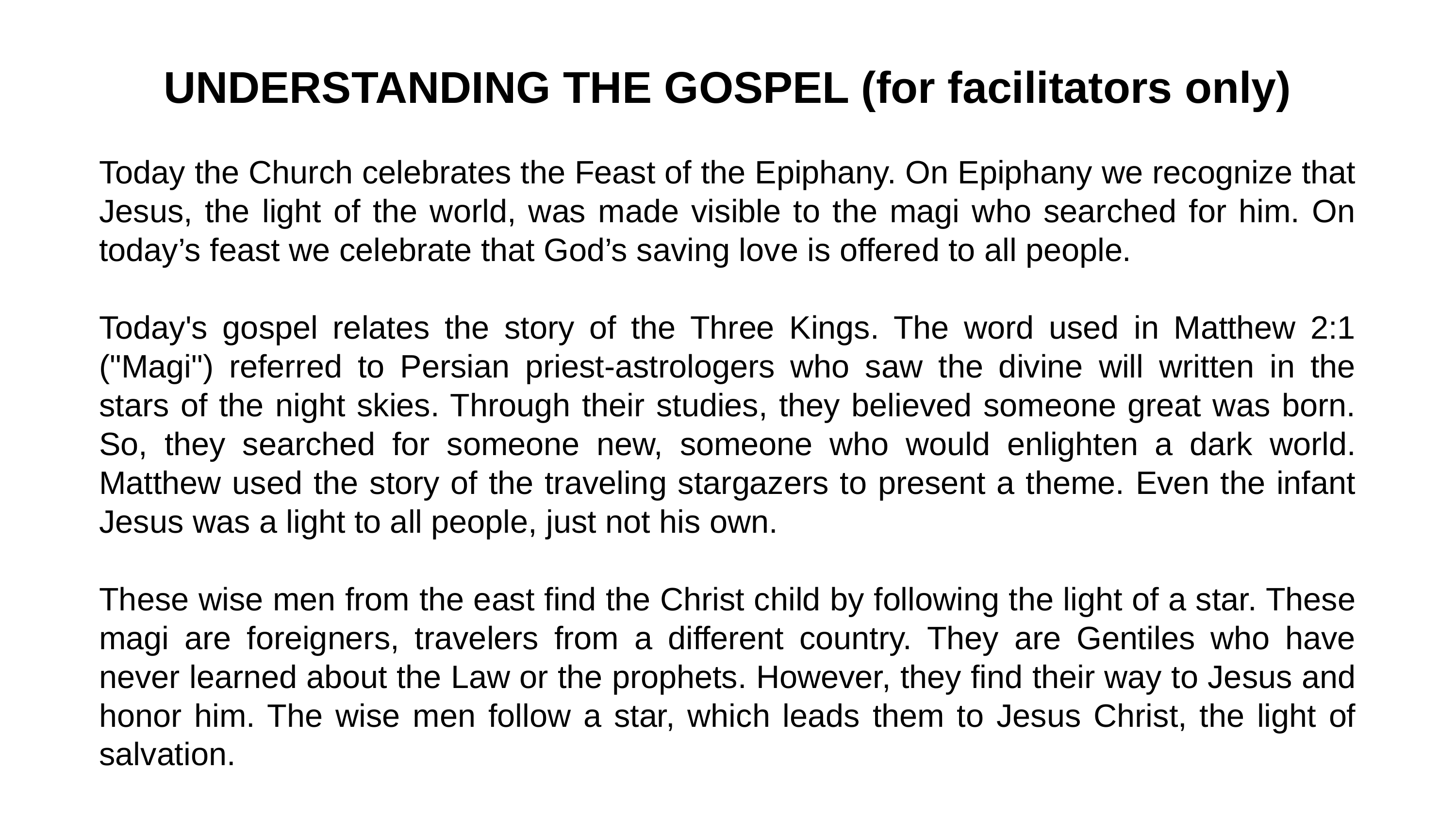

UNDERSTANDING THE GOSPEL (for facilitators only)
Today the Church celebrates the Feast of the Epiphany. On Epiphany we recognize that Jesus, the light of the world, was made visible to the magi who searched for him. On today’s feast we celebrate that God’s saving love is offered to all people.

Today's gospel relates the story of the Three Kings. The word used in Matthew 2:1 ("Magi") referred to Persian priest-astrologers who saw the divine will written in the stars of the night skies. Through their studies, they believed someone great was born. So, they searched for someone new, someone who would enlighten a dark world. Matthew used the story of the traveling stargazers to present a theme. Even the infant Jesus was a light to all people, just not his own.

These wise men from the east find the Christ child by following the light of a star. These magi are foreigners, travelers from a different country. They are Gentiles who have never learned about the Law or the prophets. However, they find their way to Jesus and honor him. The wise men follow a star, which leads them to Jesus Christ, the light of salvation.